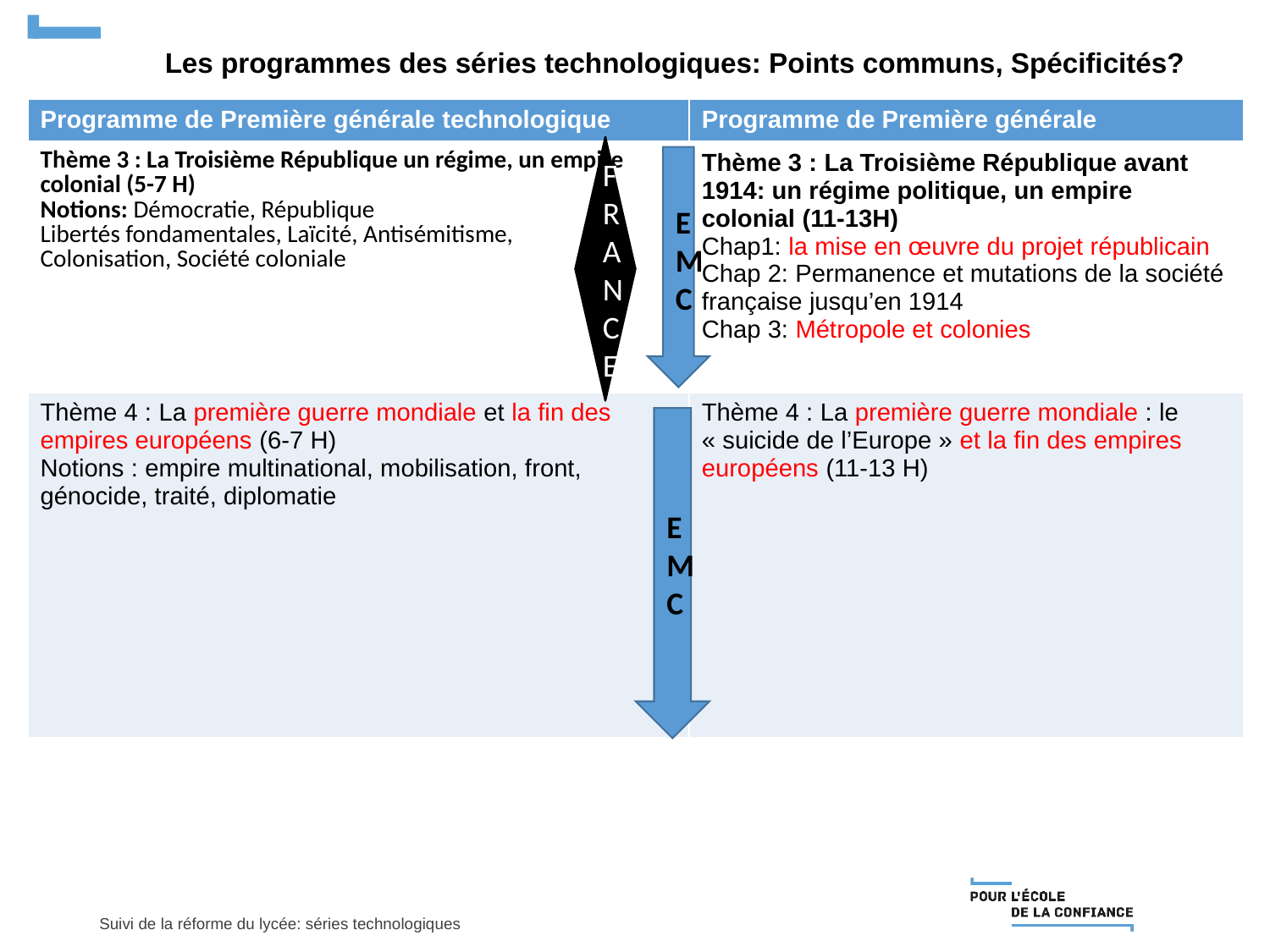

Les programmes des séries technologiques: Points communs, Spécificités?
| Programme de Première générale technologique | Programme de Première générale |
| --- | --- |
| Thème 3 : La Troisième République un régime, un empire colonial (5-7 H) Notions: Démocratie, République Libertés fondamentales, Laïcité, Antisémitisme, Colonisation, Société coloniale | Thème 3 : La Troisième République avant 1914: un régime politique, un empire colonial (11-13H) Chap1: la mise en œuvre du projet républicain Chap 2: Permanence et mutations de la société française jusqu’en 1914 Chap 3: Métropole et colonies |
| Thème 4 : La première guerre mondiale et la fin des empires européens (6-7 H) Notions : empire multinational, mobilisation, front, génocide, traité, diplomatie | Thème 4 : La première guerre mondiale : le « suicide de l’Europe » et la fin des empires européens (11-13 H) |
FRANCE
EMC

EMC
Suivi de la réforme du lycée: séries technologiques